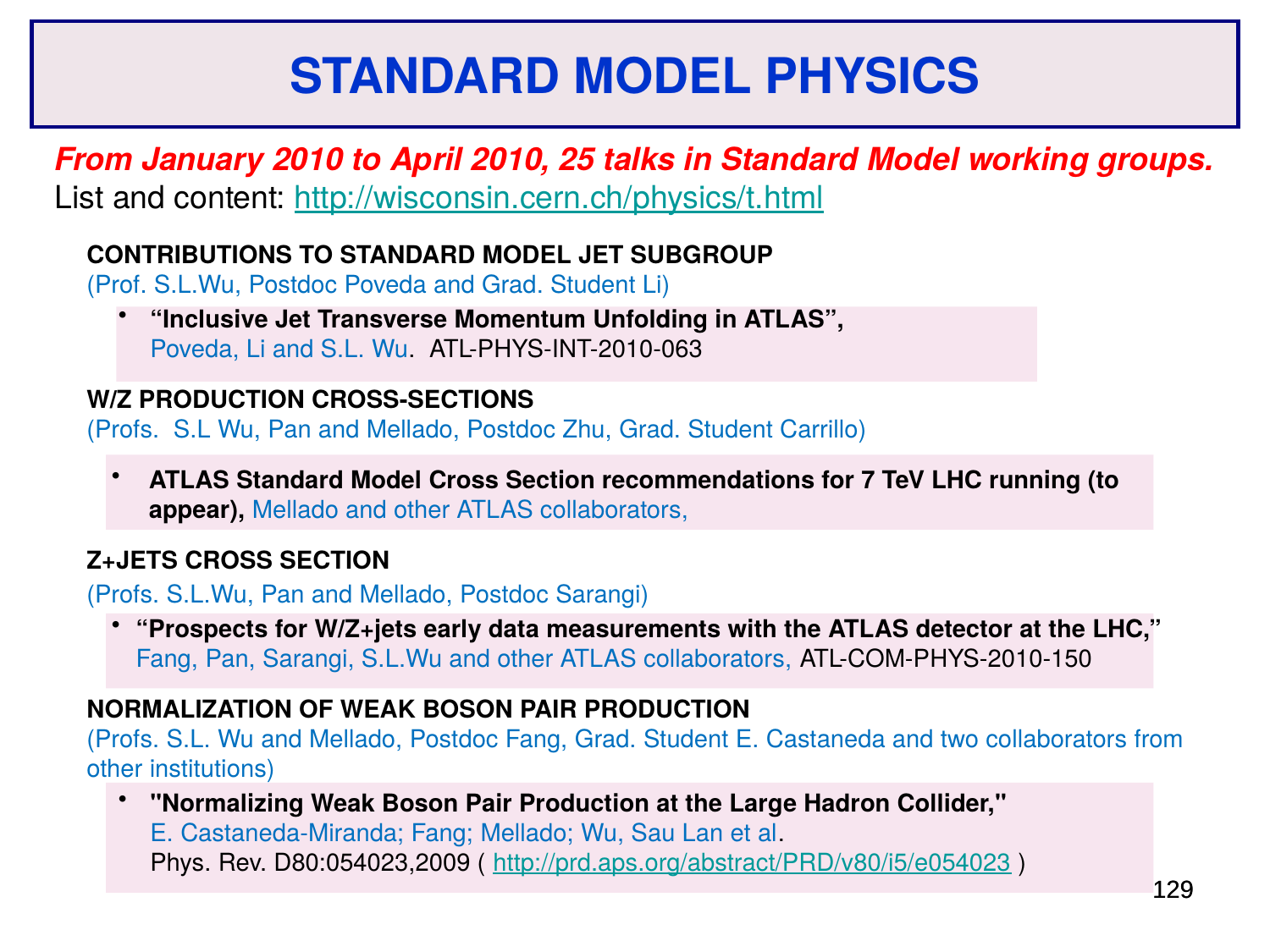

STANDARD MODEL PHYSICS
From January 2010 to April 2010, 25 talks in Standard Model working groups.
List and content: http://wisconsin.cern.ch/physics/t.html
CONTRIBUTIONS TO STANDARD MODEL JET SUBGROUP
(Prof. S.L.Wu, Postdoc Poveda and Grad. Student Li)
“Inclusive Jet Transverse Momentum Unfolding in ATLAS”,
Poveda, Li and S.L. Wu.  ATL-PHYS-INT-2010-063
W/Z PRODUCTION CROSS-SECTIONS
(Profs.  S.L Wu, Pan and Mellado, Postdoc Zhu, Grad. Student Carrillo)
ATLAS Standard Model Cross Section recommendations for 7 TeV LHC running (to appear), Mellado and other ATLAS collaborators,
Z+JETS CROSS SECTION
(Profs. S.L.Wu, Pan and Mellado, Postdoc Sarangi)
“Prospects for W/Z+jets early data measurements with the ATLAS detector at the LHC,” Fang, Pan, Sarangi, S.L.Wu and other ATLAS collaborators, ATL-COM-PHYS-2010-150
NORMALIZATION OF WEAK BOSON PAIR PRODUCTION
(Profs. S.L. Wu and Mellado, Postdoc Fang, Grad. Student E. Castaneda and two collaborators from other institutions)
"Normalizing Weak Boson Pair Production at the Large Hadron Collider,"
E. Castaneda-Miranda; Fang; Mellado; Wu, Sau Lan et al.
Phys. Rev. D80:054023,2009 ( http://prd.aps.org/abstract/PRD/v80/i5/e054023 )

129
129